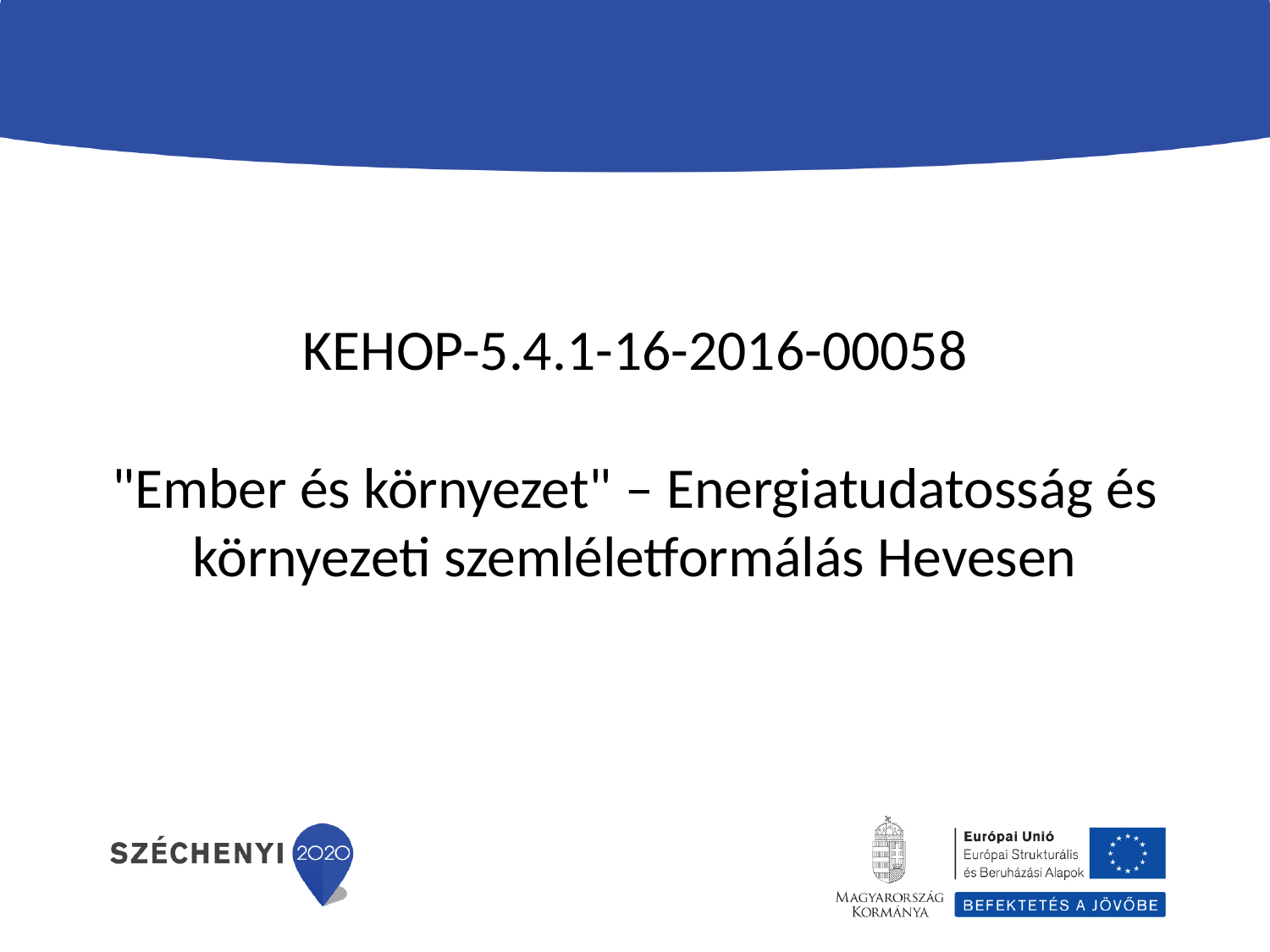

# KEHOP-5.4.1-16-2016-00058 "Ember és környezet" – Energiatudatosság és környezeti szemléletformálás Hevesen